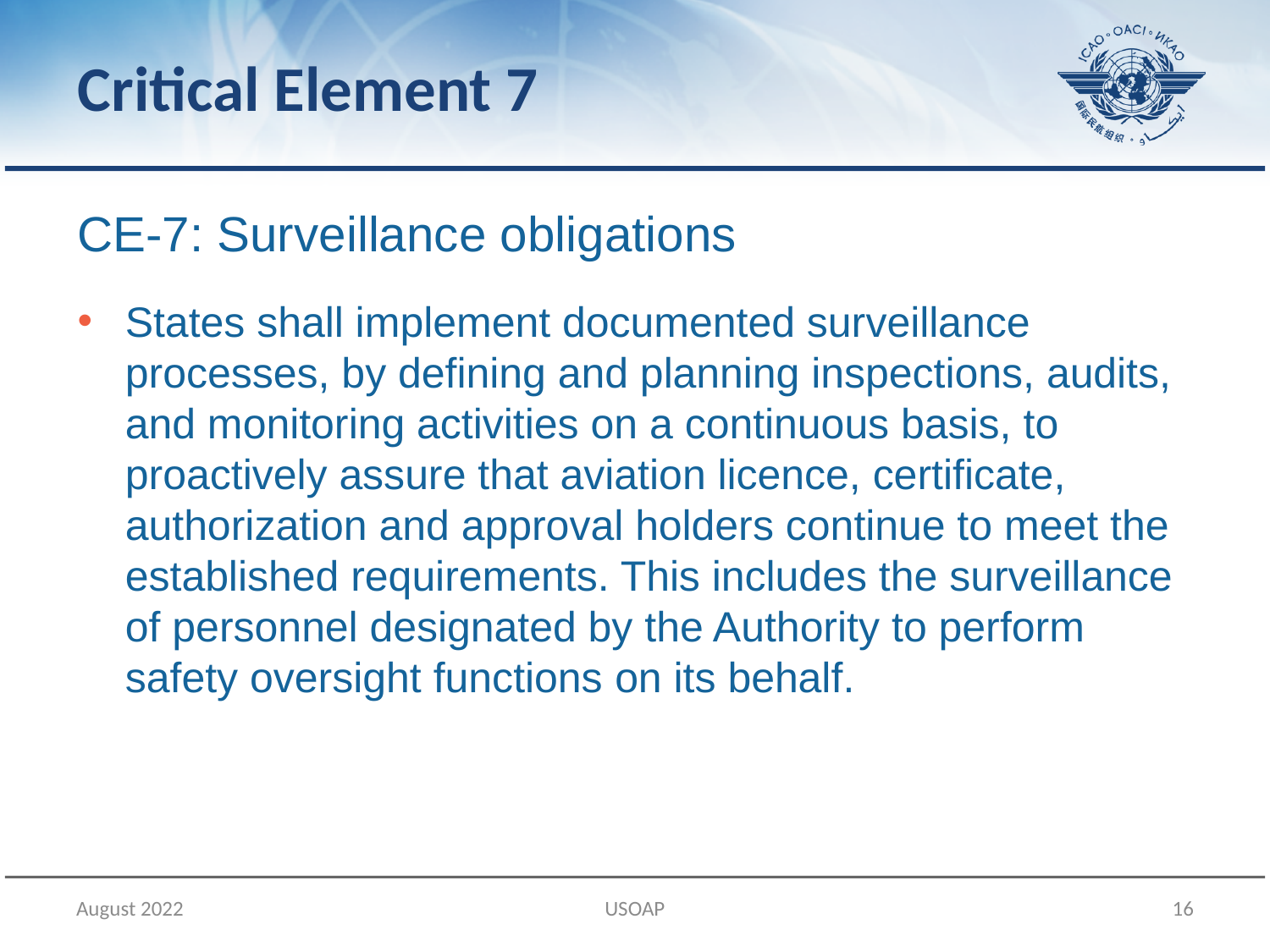

Critical Element 7
CE-7: Surveillance obligations

States shall implement documented surveillance processes, by defining and planning inspections, audits, and monitoring activities on a continuous basis, to proactively assure that aviation licence, certificate, authorization and approval holders continue to meet the established requirements. This includes the surveillance of personnel designated by the Authority to perform safety oversight functions on its behalf.
August 2022
USOAP
16